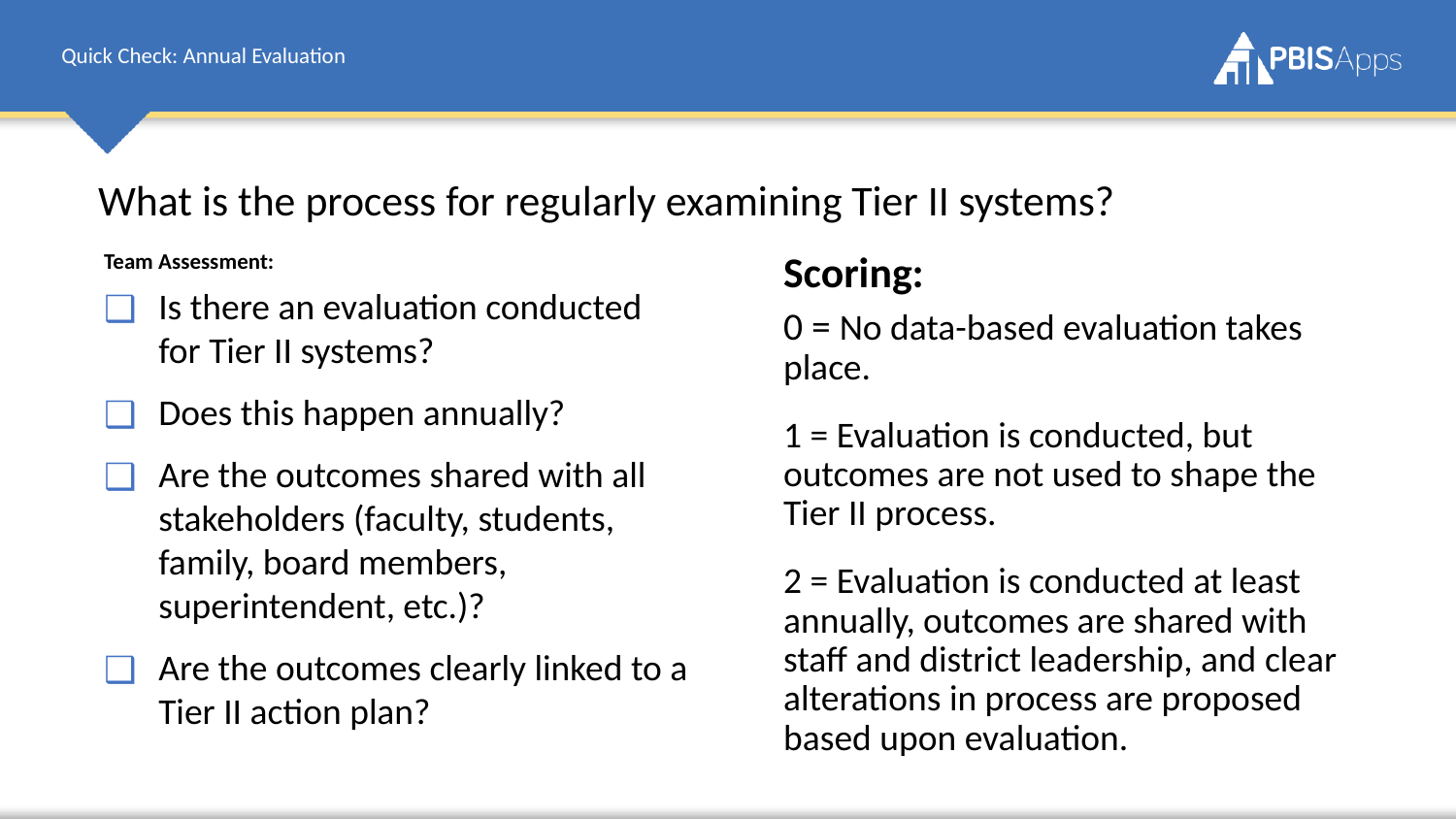

# Quick Check: Annual Evaluation
What is the process for regularly examining Tier II systems?
Team Assessment:
Is there an evaluation conducted for Tier II systems?
Does this happen annually?
Are the outcomes shared with all stakeholders (faculty, students, family, board members, superintendent, etc.)?
Are the outcomes clearly linked to a Tier II action plan?
Scoring:
0 = No data-based evaluation takes place.
1 = Evaluation is conducted, but outcomes are not used to shape the Tier II process.
2 = Evaluation is conducted at least annually, outcomes are shared with staff and district leadership, and clear alterations in process are proposed based upon evaluation.